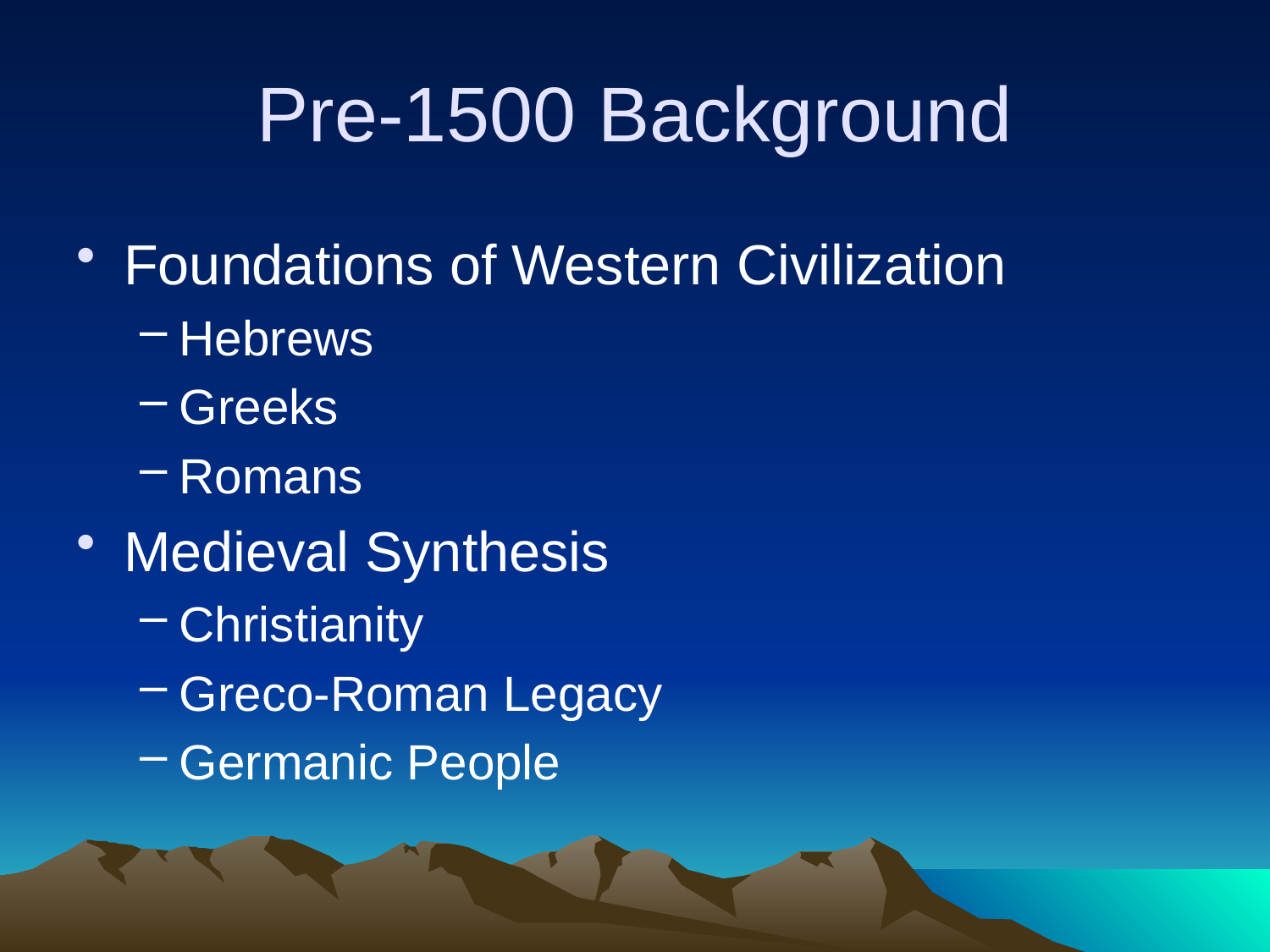

# Pre-1500 Background
Foundations of Western Civilization
Hebrews
Greeks
Romans
Medieval Synthesis
Christianity
Greco-Roman Legacy
Germanic People